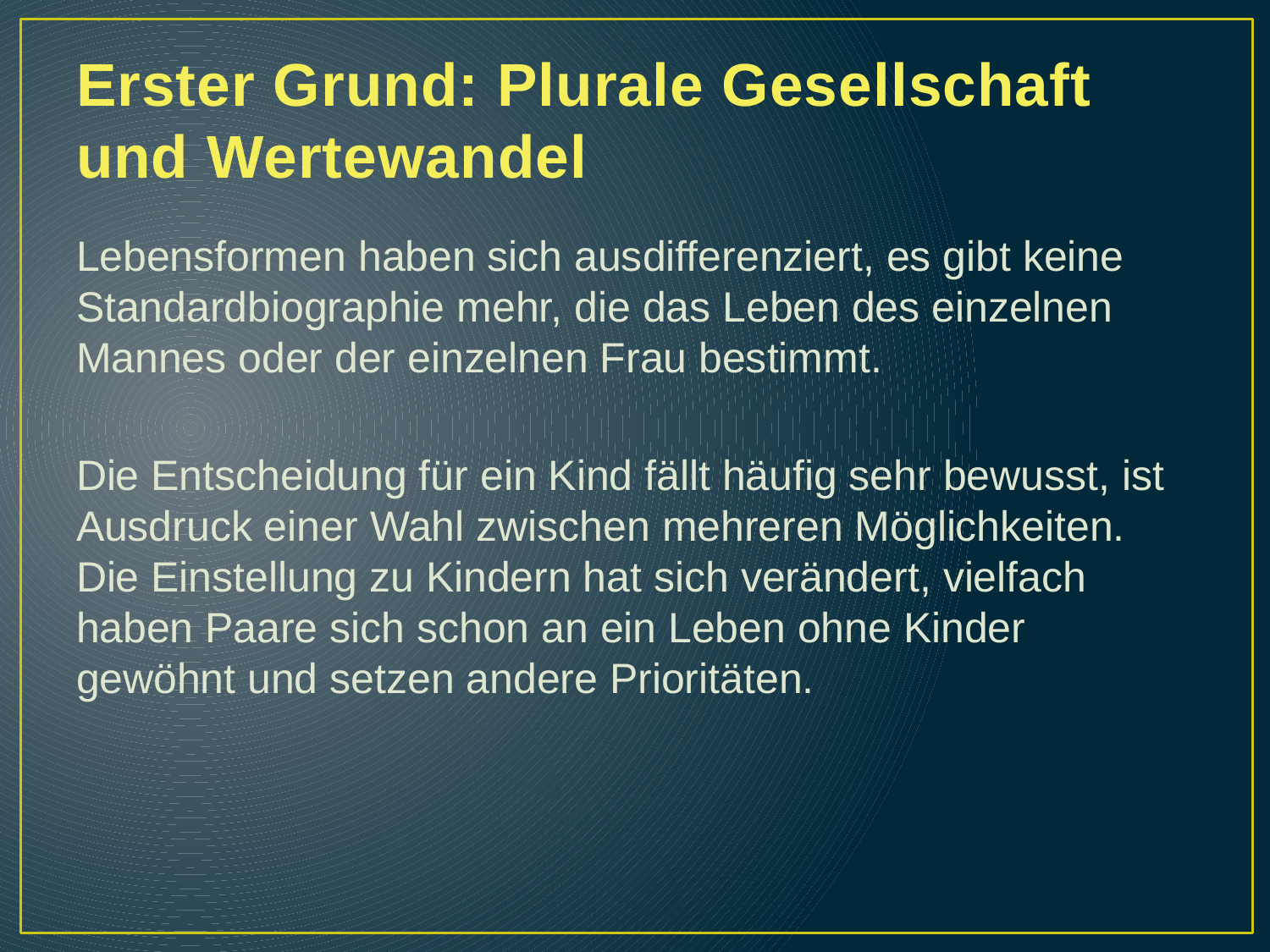

# Erster Grund: Plurale Gesellschaft und Wertewandel
Lebensformen haben sich ausdifferenziert, es gibt keine Standardbiographie mehr, die das Leben des einzelnen Mannes oder der einzelnen Frau bestimmt.

Die Entscheidung für ein Kind fällt häufig sehr bewusst, ist Ausdruck einer Wahl zwischen mehreren Möglichkeiten. Die Einstellung zu Kindern hat sich verändert, vielfach haben Paare sich schon an ein Leben ohne Kinder gewöhnt und setzen andere Prioritäten.